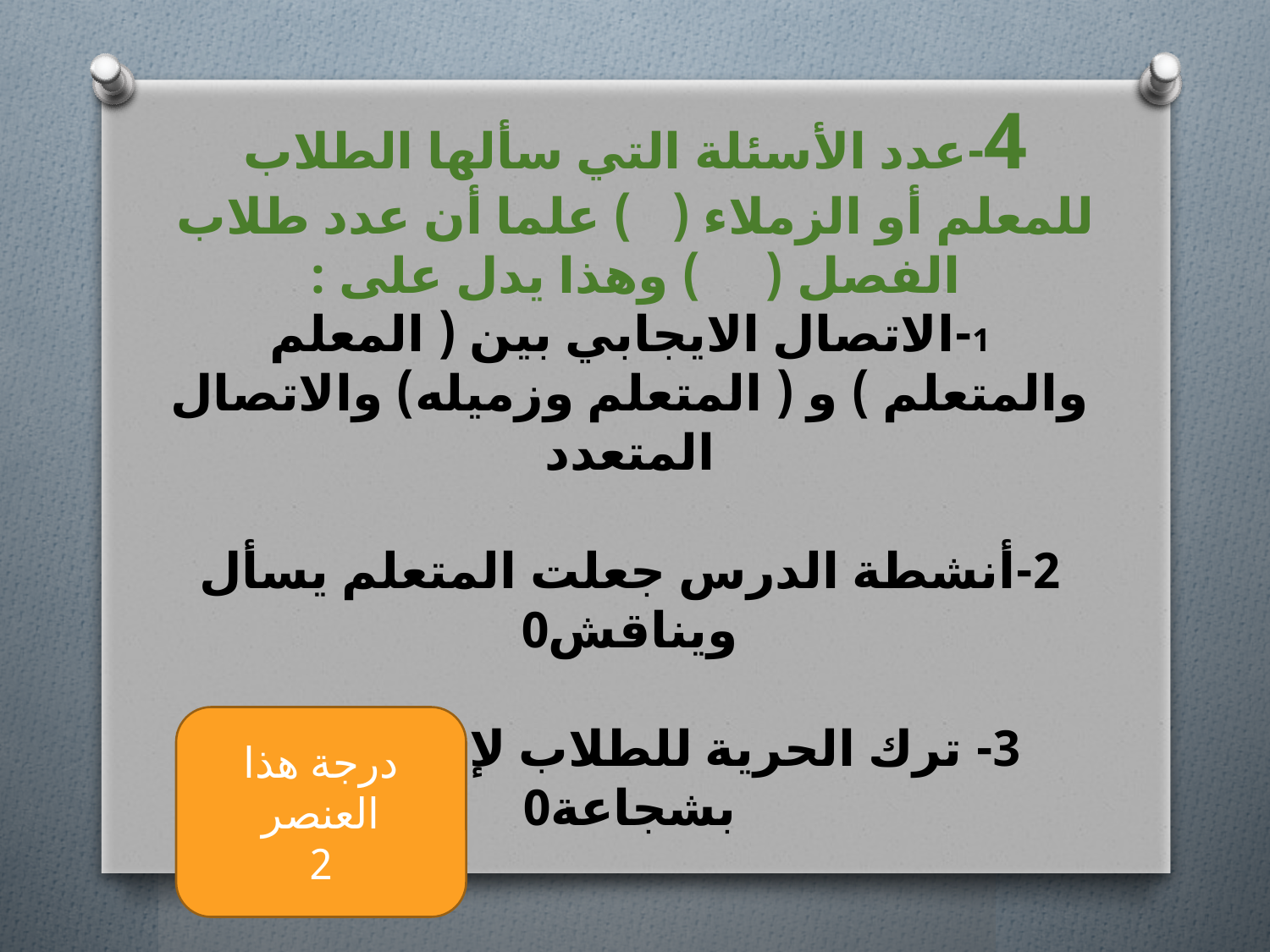

# 4-عدد الأسئلة التي سألها الطلاب للمعلم أو الزملاء (   ) علما أن عدد طلاب الفصل (     ) وهذا يدل على :
1-الاتصال الايجابي بين ( المعلم والمتعلم ) و ( المتعلم وزميله) والاتصال المتعدد

2-أنشطة الدرس جعلت المتعلم يسأل ويناقش0

3- ترك الحرية للطلاب لإبداء الرأي بشجاعة0
درجة هذا العنصر
2